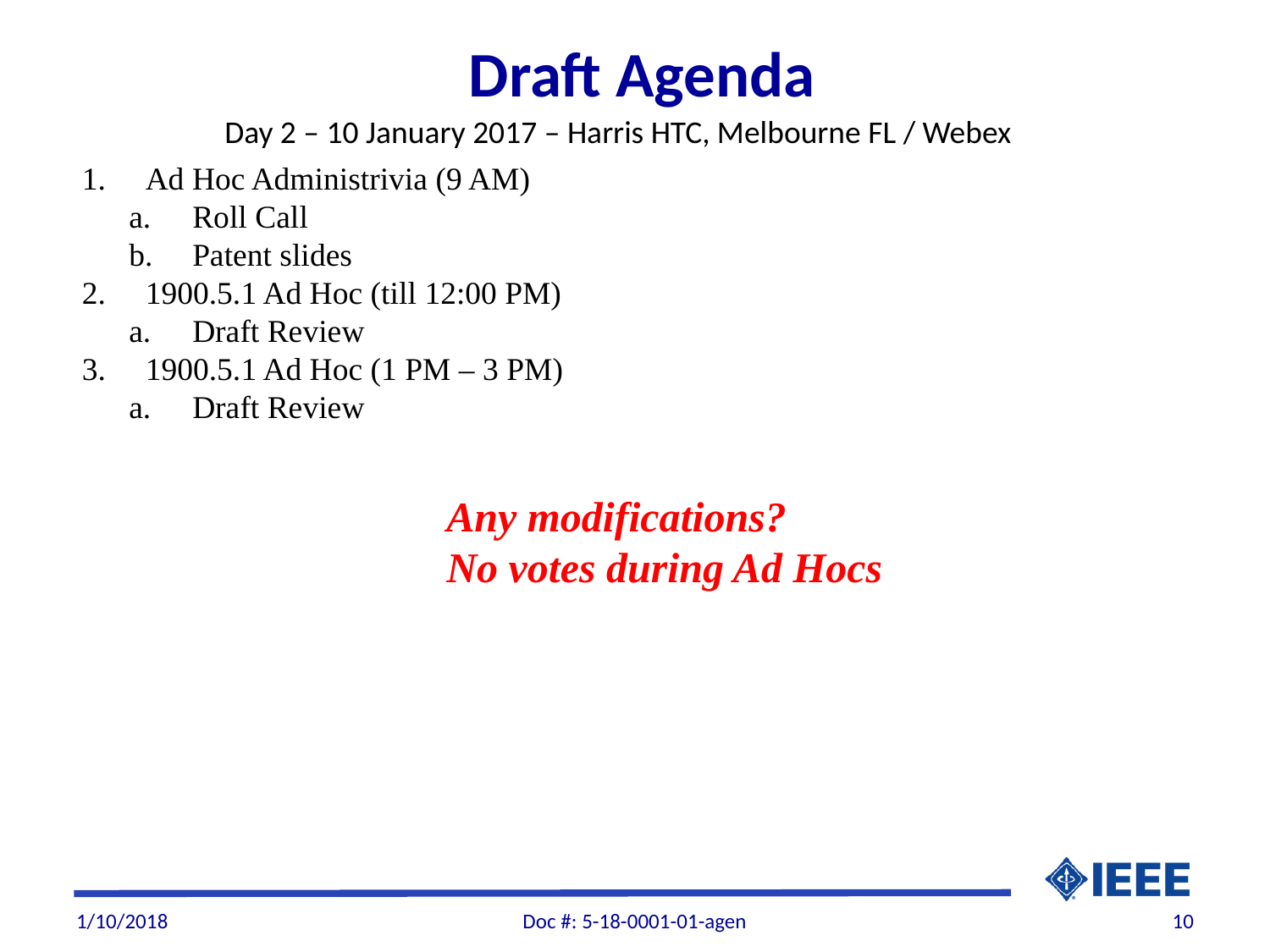

Draft Agenda
Day 2 – 10 January 2017 – Harris HTC, Melbourne FL / Webex
Ad Hoc Administrivia (9 AM)
Roll Call
Patent slides
1900.5.1 Ad Hoc (till 12:00 PM)
Draft Review
1900.5.1 Ad Hoc (1 PM – 3 PM)
Draft Review
Any modifications?
No votes during Ad Hocs
1/10/2018
Doc #: 5-18-0001-01-agen
10